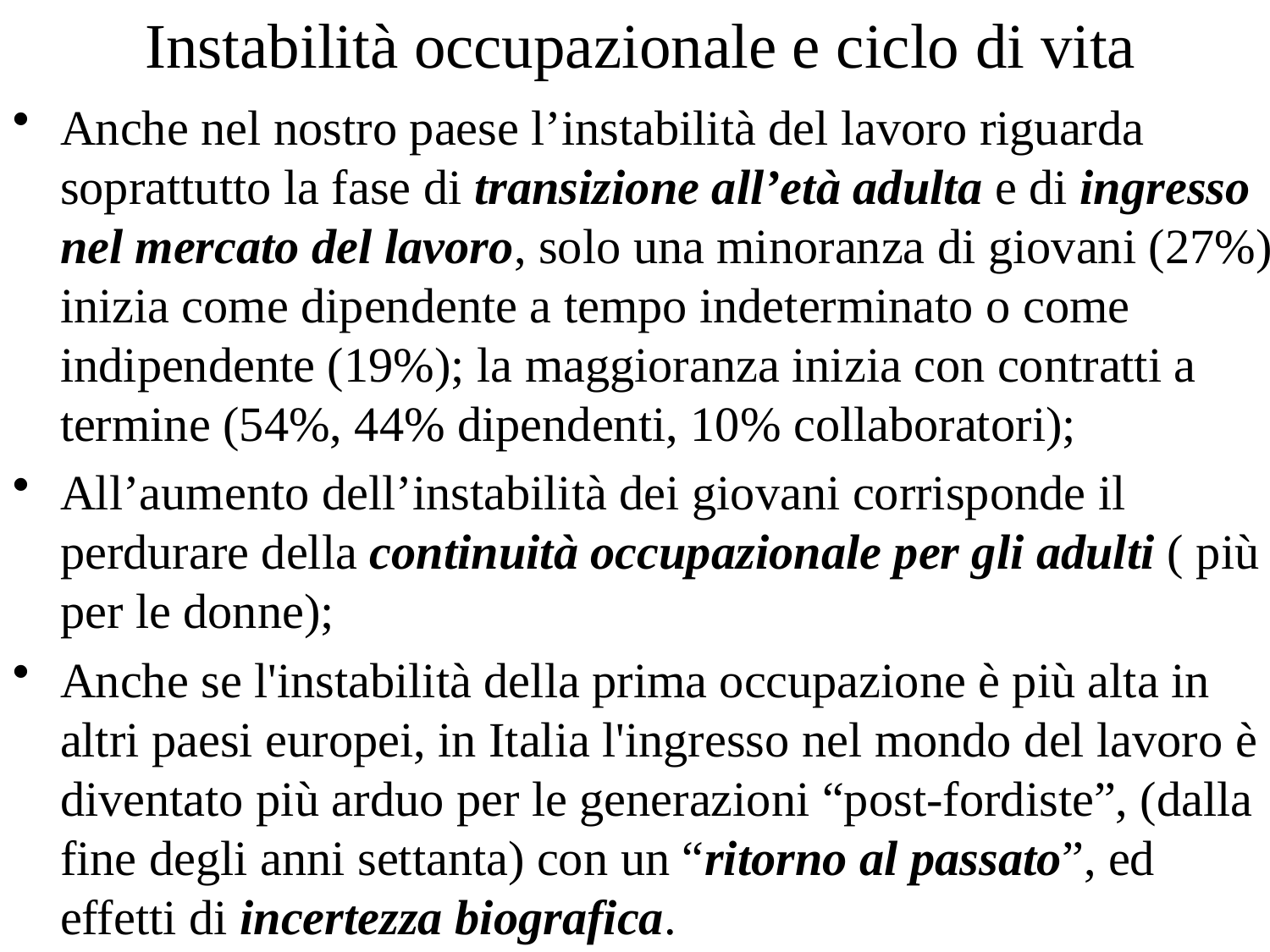

Instabilità occupazionale e ciclo di vita
Anche nel nostro paese l’instabilità del lavoro riguarda soprattutto la fase di transizione all’età adulta e di ingresso nel mercato del lavoro, solo una minoranza di giovani (27%) inizia come dipendente a tempo indeterminato o come indipendente (19%); la maggioranza inizia con contratti a termine (54%, 44% dipendenti, 10% collaboratori);
All’aumento dell’instabilità dei giovani corrisponde il perdurare della continuità occupazionale per gli adulti ( più per le donne);
Anche se l'instabilità della prima occupazione è più alta in altri paesi europei, in Italia l'ingresso nel mondo del lavoro è diventato più arduo per le generazioni “post-fordiste”, (dalla fine degli anni settanta) con un “ritorno al passato”, ed effetti di incertezza biografica.